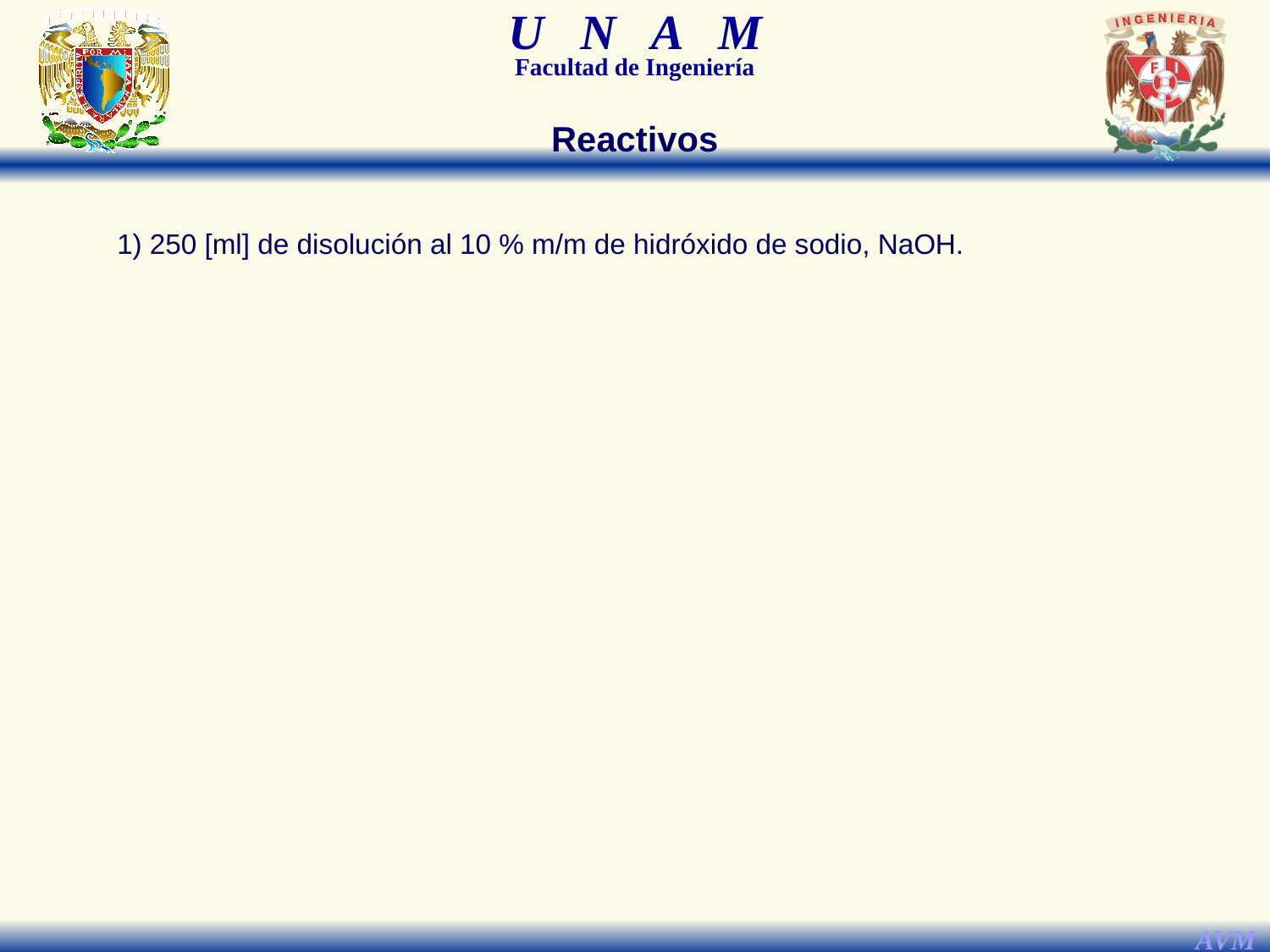

Reactivos
1) 250 [ml] de disolución al 10 % m/m de hidróxido de sodio, NaOH.